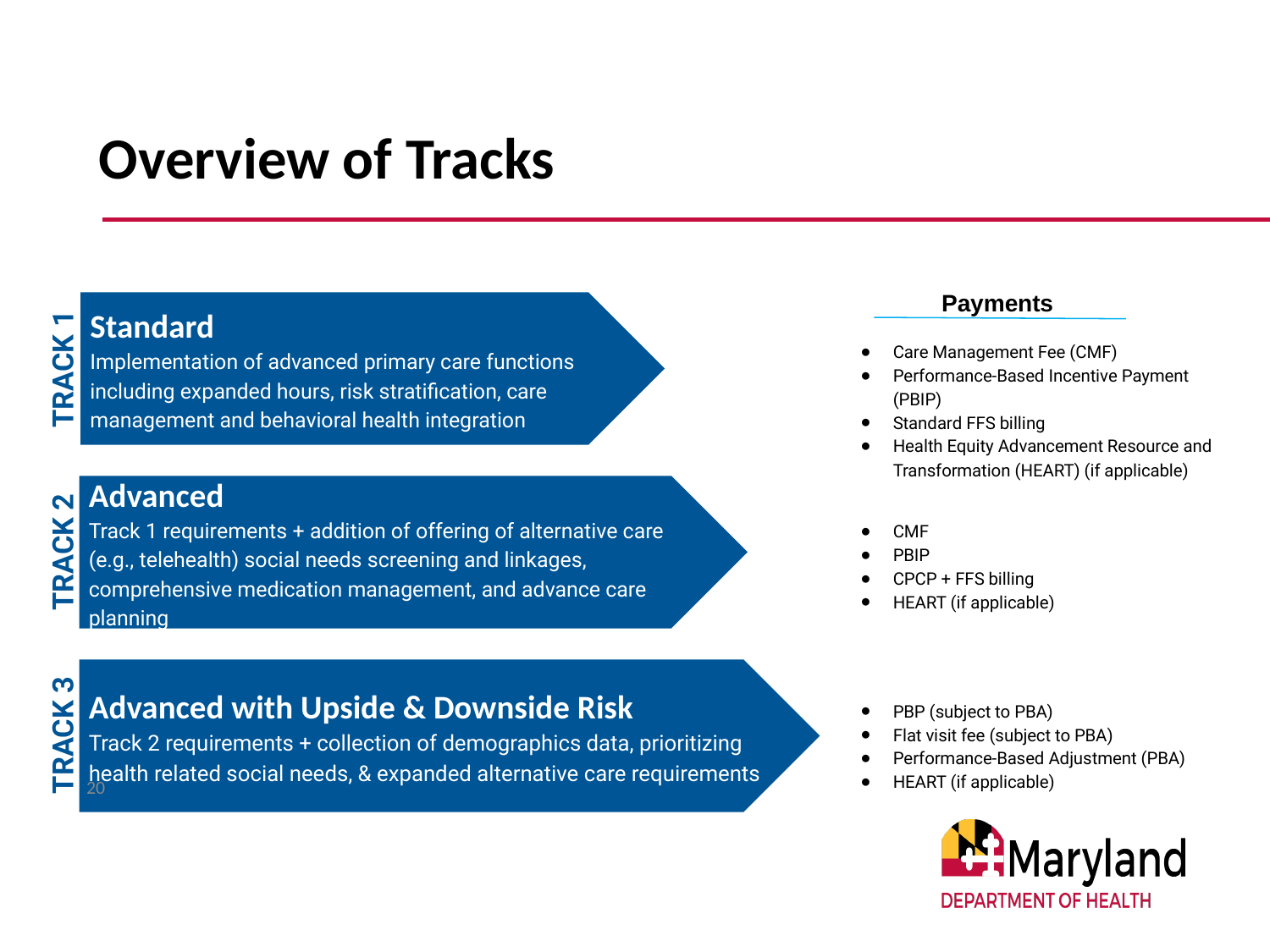

# Overview of Tracks
Payments
Standard
Implementation of advanced primary care functions including expanded hours, risk stratification, care management and behavioral health integration
Care Management Fee (CMF)
Performance-Based Incentive Payment (PBIP)
Standard FFS billing
Health Equity Advancement Resource and Transformation (HEART) (if applicable)
TRACK 1
Advanced
Track 1 requirements + addition of offering of alternative care (e.g., telehealth) social needs screening and linkages, comprehensive medication management, and advance care planning
CMF
PBIP
CPCP + FFS billing
HEART (if applicable)
TRACK 2
Advanced with Upside & Downside Risk
Track 2 requirements + collection of demographics data, prioritizing health related social needs, & expanded alternative care requirements
PBP (subject to PBA)
Flat visit fee (subject to PBA)
Performance-Based Adjustment (PBA)
HEART (if applicable)
TRACK 3

20